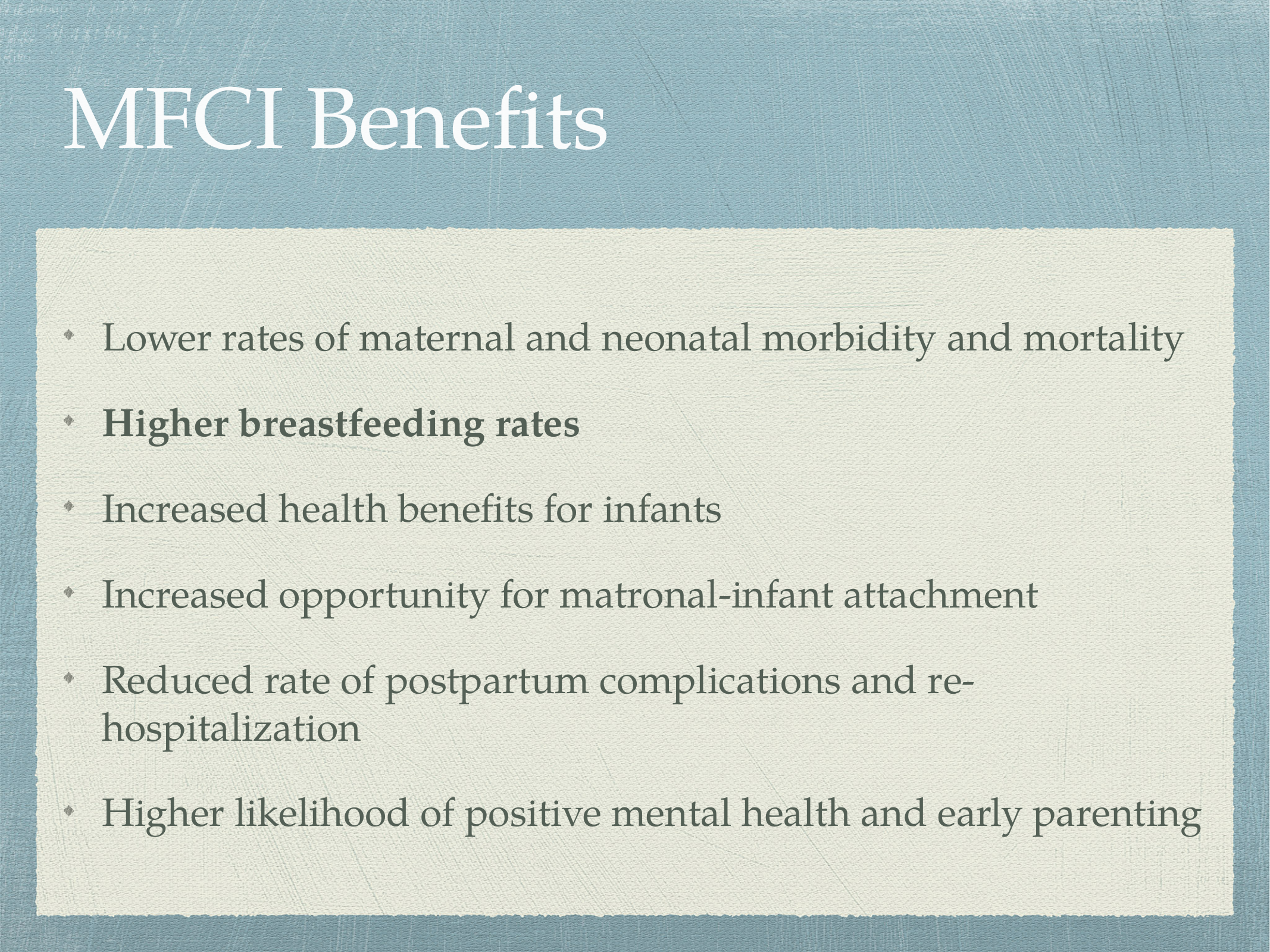

# MFCI Benefits
Lower rates of maternal and neonatal morbidity and mortality
Higher breastfeeding rates
Increased health benefits for infants
Increased opportunity for matronal-infant attachment
Reduced rate of postpartum complications and re-hospitalization
Higher likelihood of positive mental health and early parenting